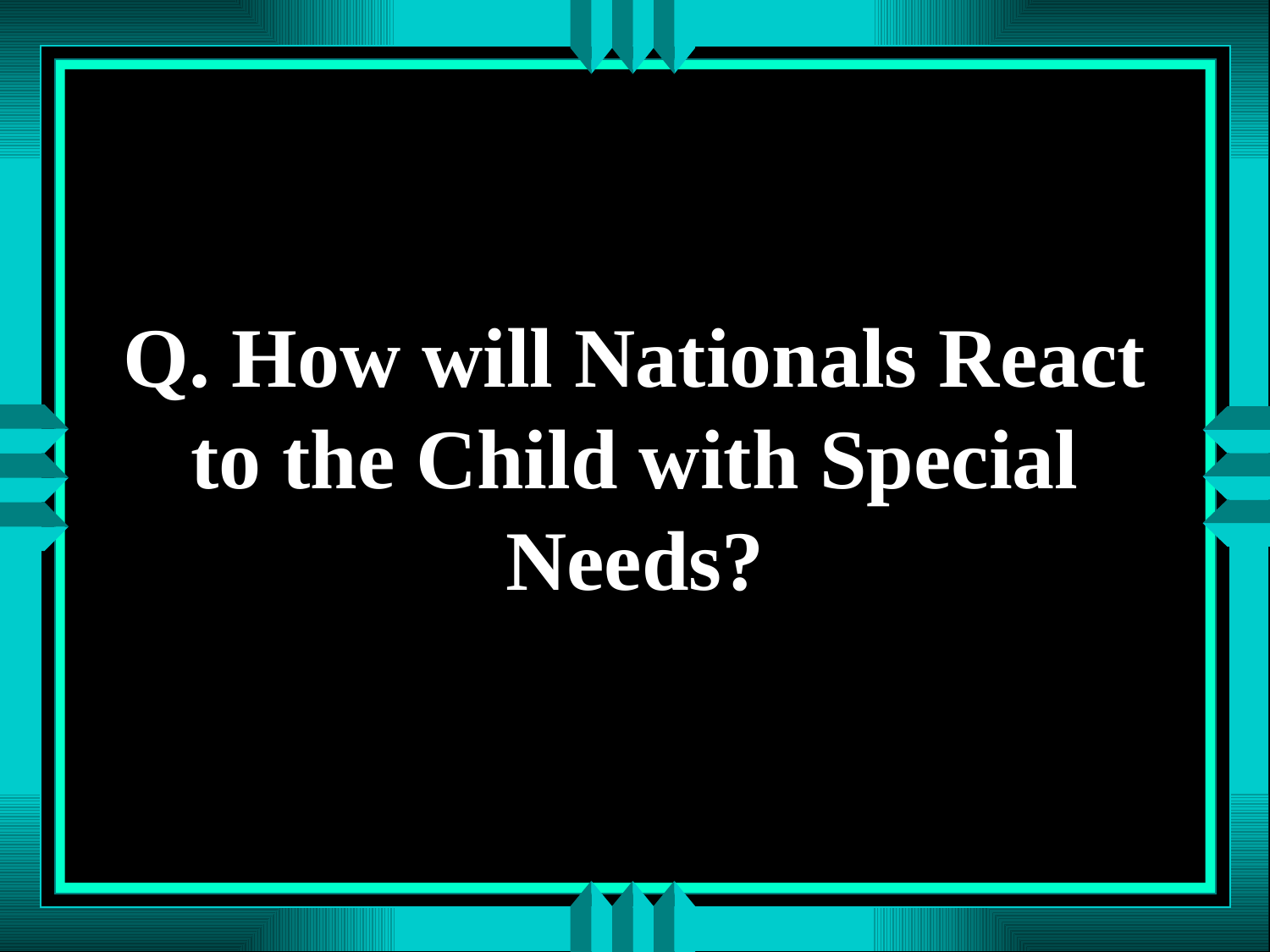

# Q. How will Nationals React to the Child with Special Needs?